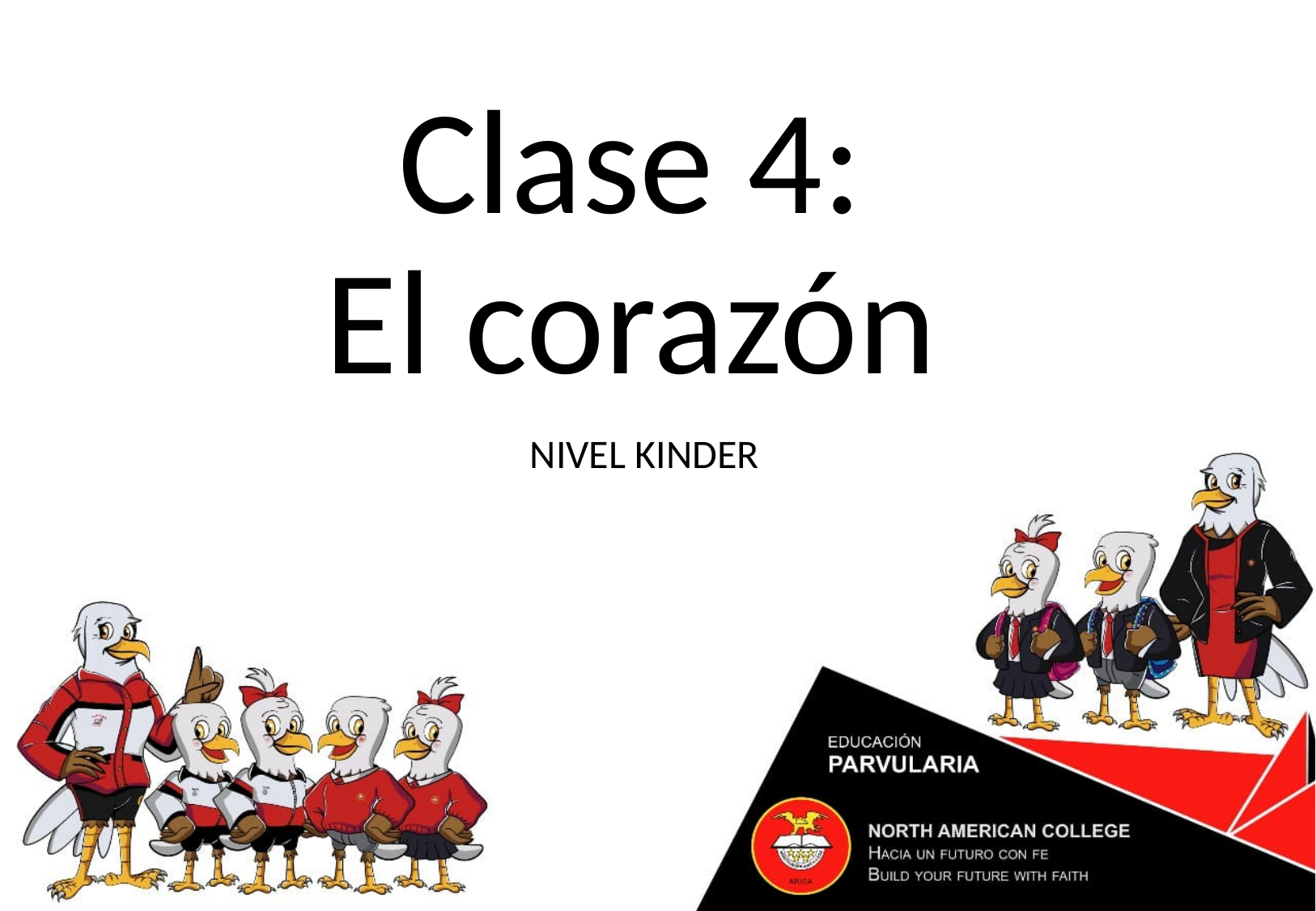

# Clase 4: El corazón
NIVEL KINDER